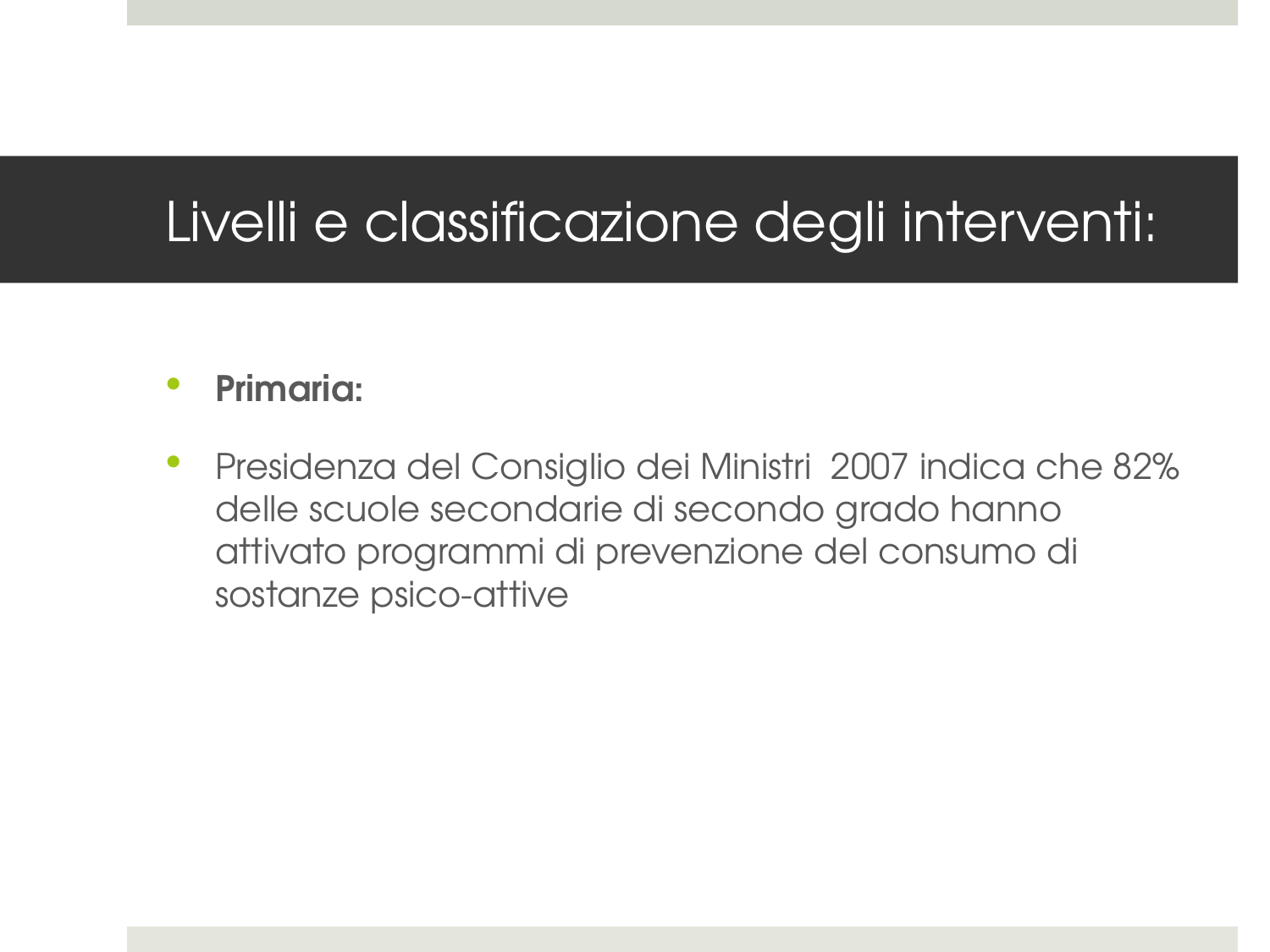

# Livelli e classificazione degli interventi:
Primaria:
Presidenza del Consiglio dei Ministri  2007 indica che 82%  delle scuole secondarie di secondo grado hanno attivato programmi di prevenzione del consumo di sostanze psico-attive